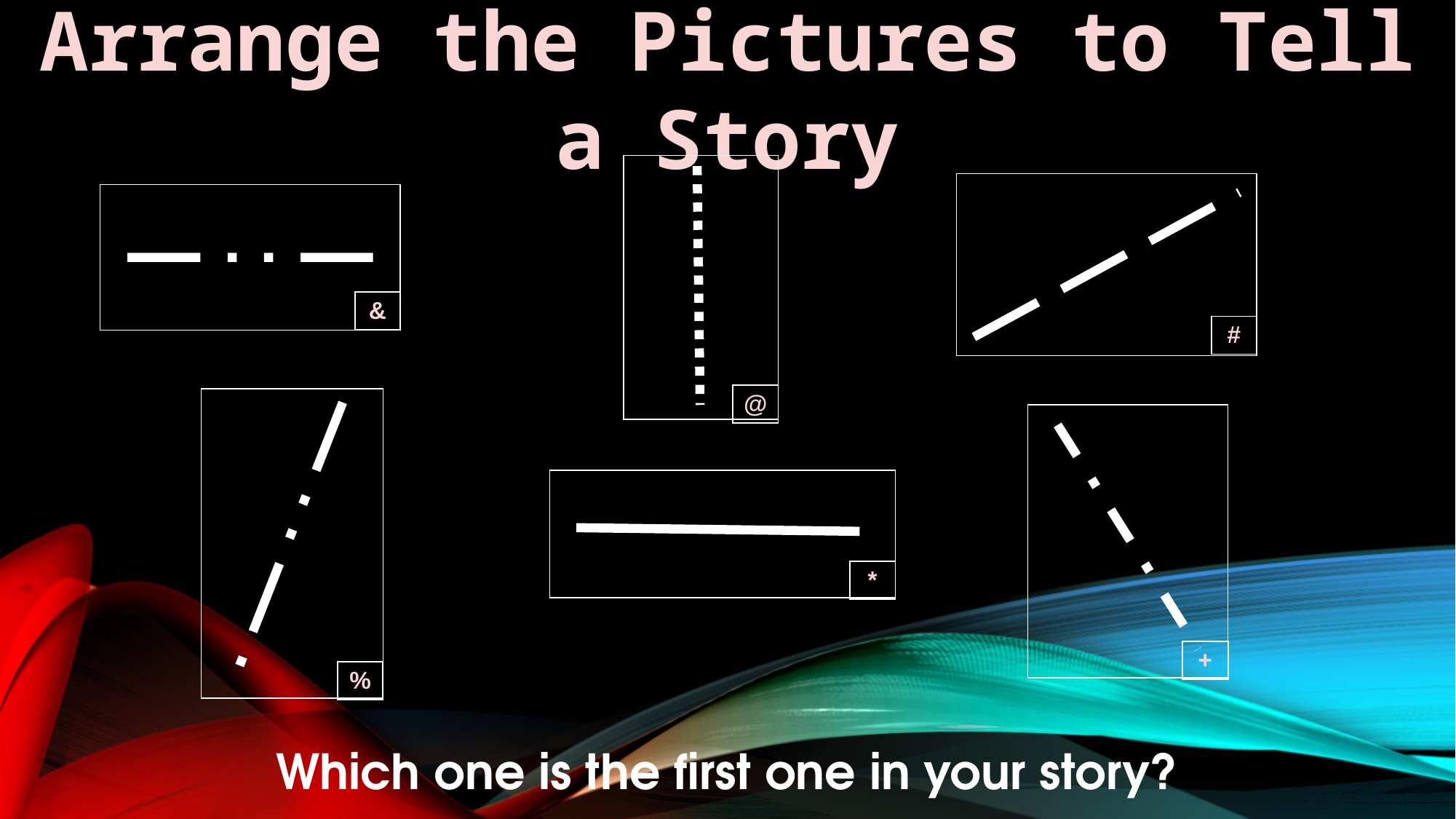

Arrange the Pictures to Tell a Story

| & |
| --- |
| # |
| --- |
| @ |
| --- |

| \* |
| --- |
| + |
| --- |
| % |
| --- |
Which one is the first one in your story?